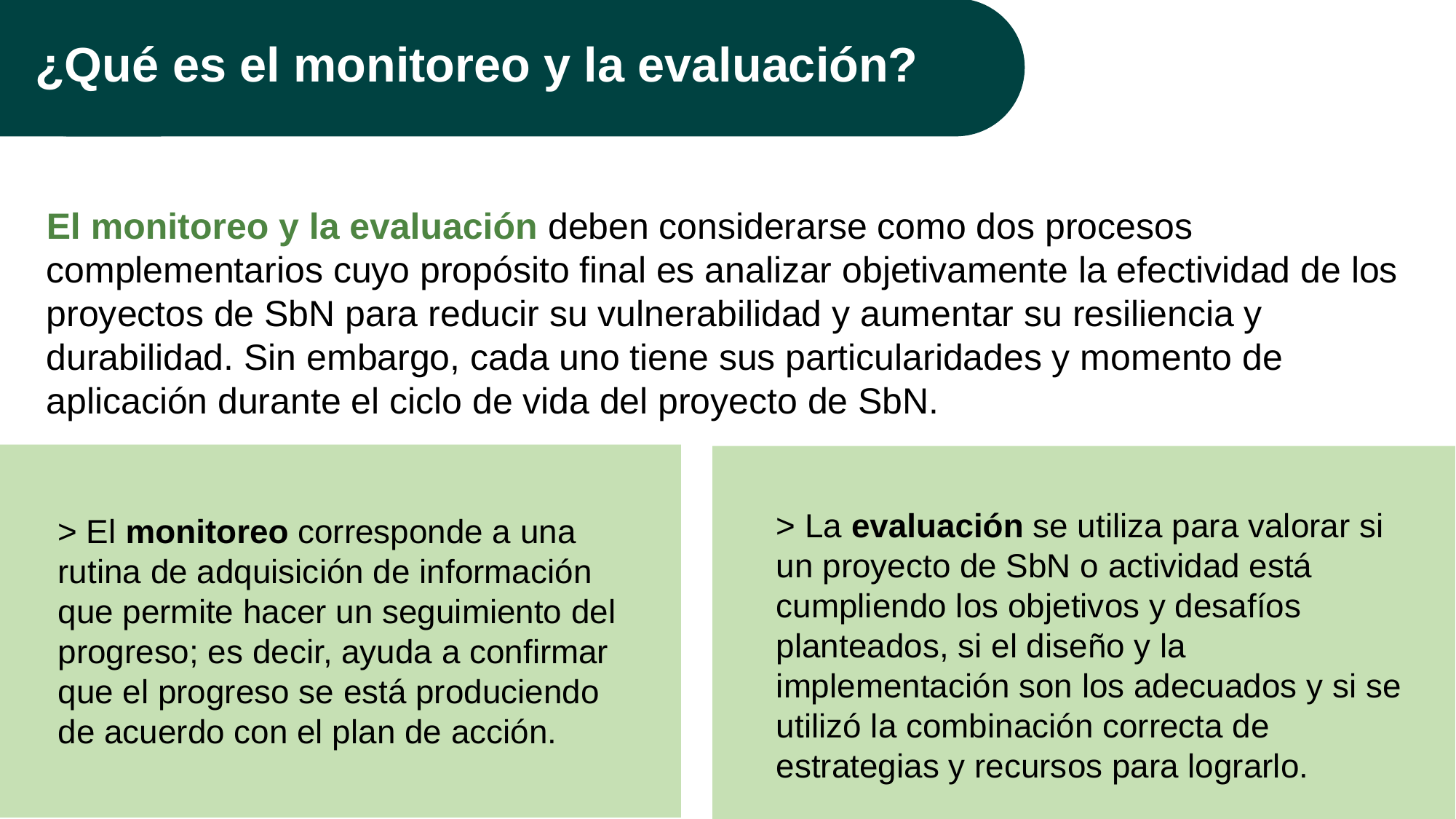

¿Qué es el monitoreo y la evaluación?
El monitoreo y la evaluación deben considerarse como dos procesos complementarios cuyo propósito final es analizar objetivamente la efectividad de los proyectos de SbN para reducir su vulnerabilidad y aumentar su resiliencia y durabilidad. Sin embargo, cada uno tiene sus particularidades y momento de aplicación durante el ciclo de vida del proyecto de SbN.

> La evaluación se utiliza para valorar si un proyecto de SbN o actividad está cumpliendo los objetivos y desafíos planteados, si el diseño y la implementación son los adecuados y si se utilizó la combinación correcta de estrategias y recursos para lograrlo.
> El monitoreo corresponde a una rutina de adquisición de información que permite hacer un seguimiento del progreso; es decir, ayuda a confirmar que el progreso se está produciendo de acuerdo con el plan de acción.